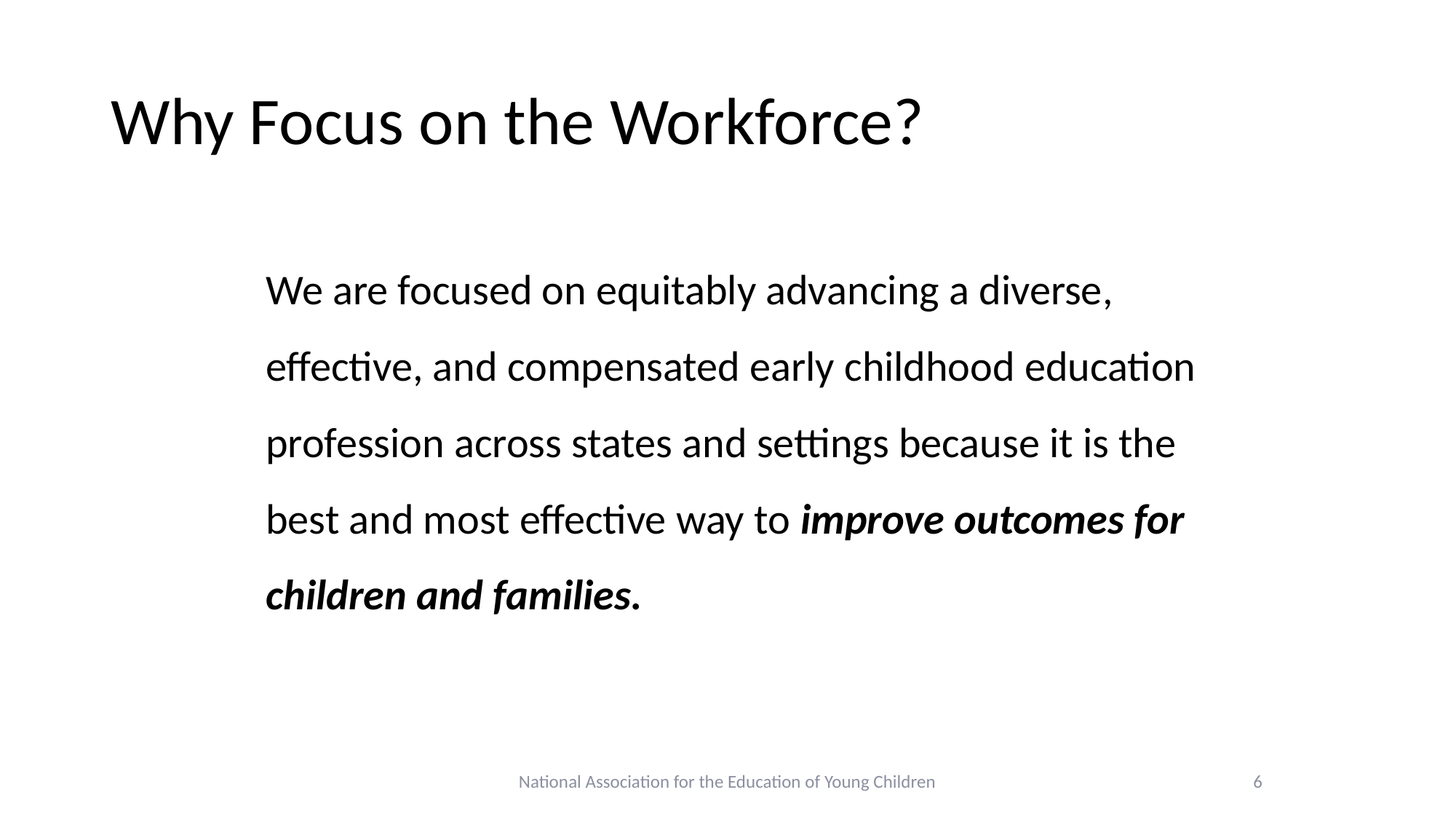

# Why Focus on the Workforce?
We are focused on equitably advancing a diverse, effective, and compensated early childhood education profession across states and settings because it is the best and most effective way to improve outcomes for children and families.

National Association for the Education of Young Children
6